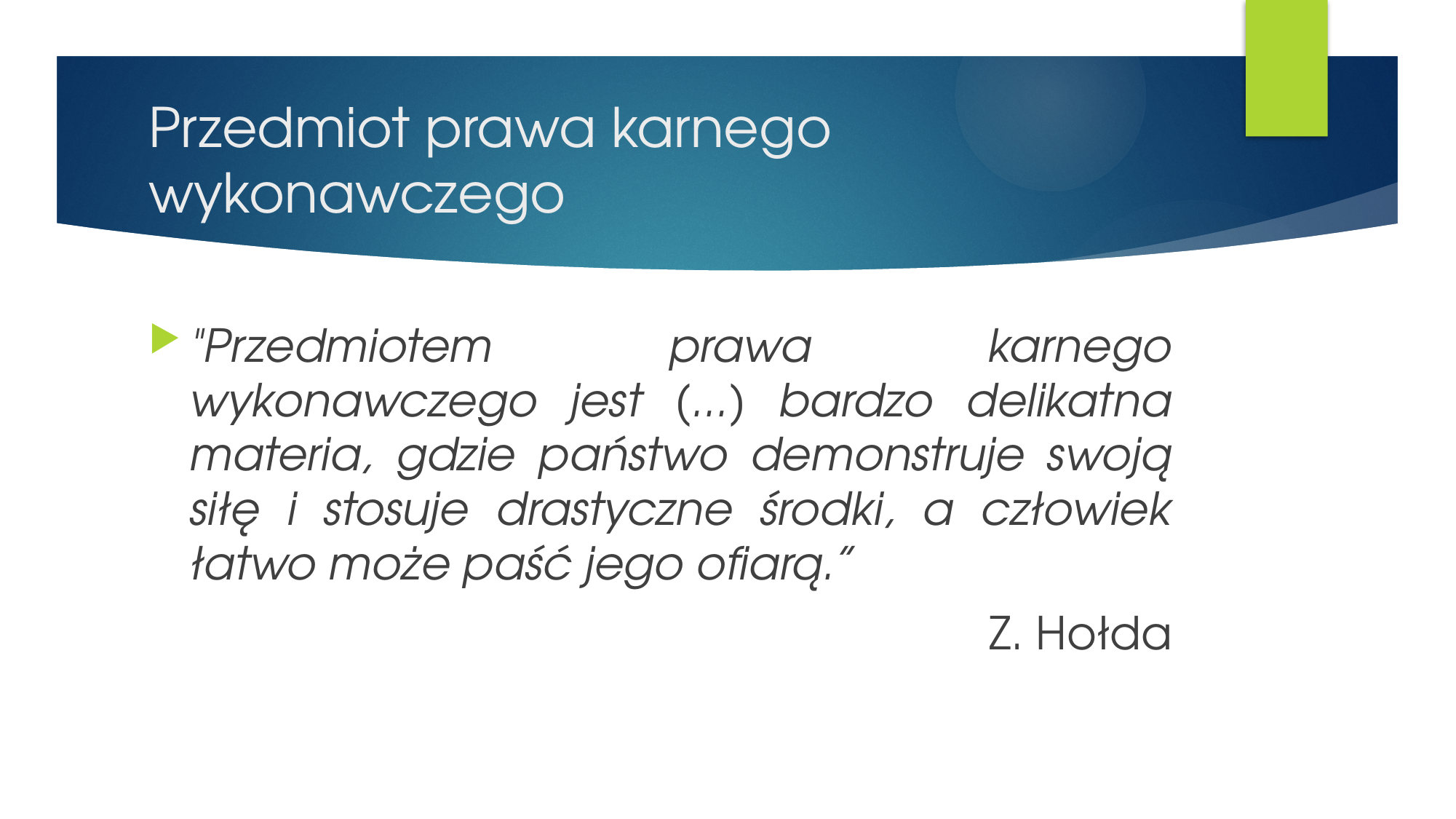

# Przedmiot prawa karnego wykonawczego
"Przedmiotem prawa karnego wykonawczego jest (...) bardzo delikatna materia, gdzie państwo demonstruje swoją siłę i stosuje drastyczne środki, a człowiek łatwo może paść jego ofiarą.”
Z. Hołda